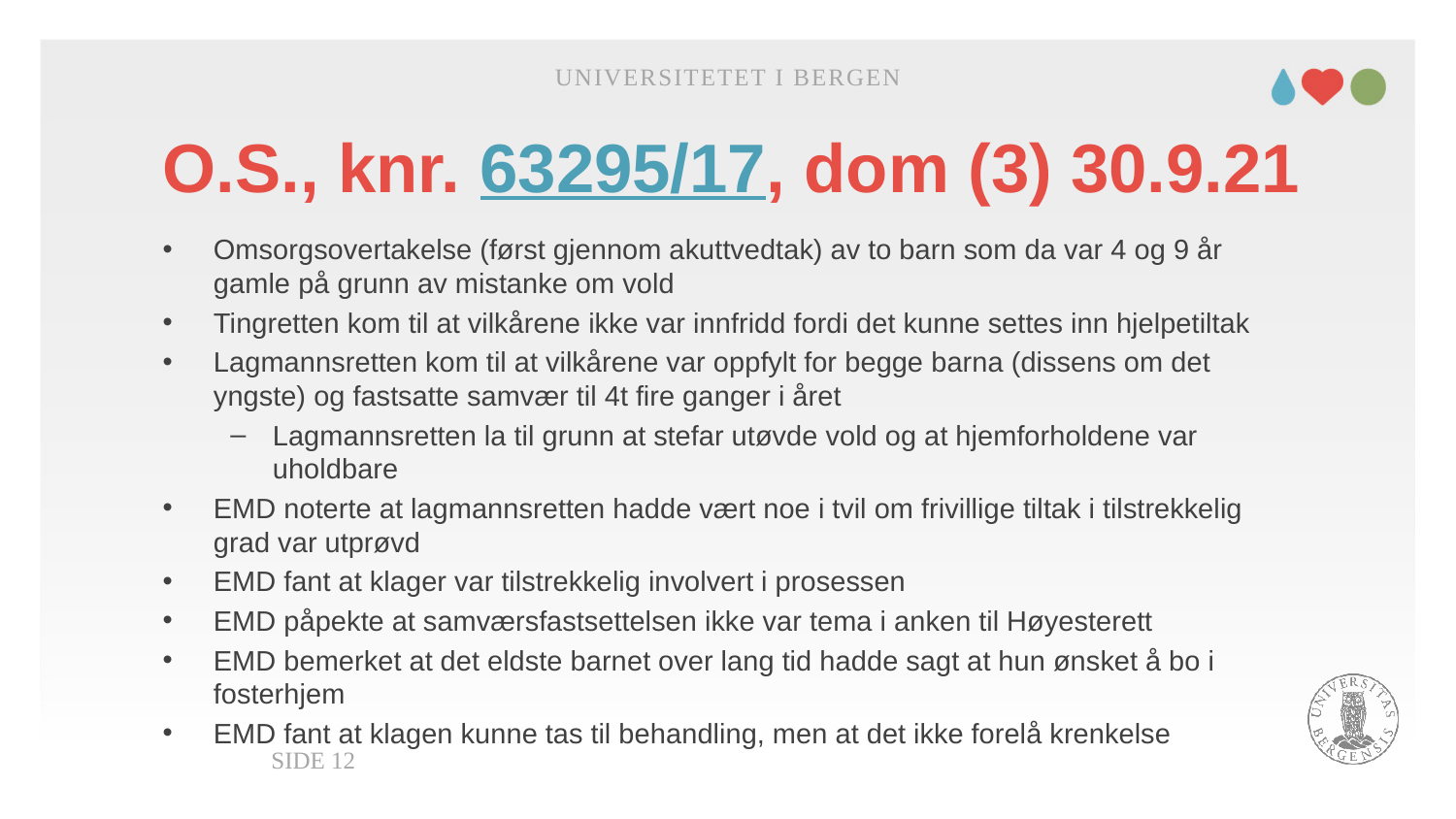

Universitetet i Bergen
# O.S., knr. 63295/17, dom (3) 30.9.21
Omsorgsovertakelse (først gjennom akuttvedtak) av to barn som da var 4 og 9 år gamle på grunn av mistanke om vold
Tingretten kom til at vilkårene ikke var innfridd fordi det kunne settes inn hjelpetiltak
Lagmannsretten kom til at vilkårene var oppfylt for begge barna (dissens om det yngste) og fastsatte samvær til 4t fire ganger i året
Lagmannsretten la til grunn at stefar utøvde vold og at hjemforholdene var uholdbare
EMD noterte at lagmannsretten hadde vært noe i tvil om frivillige tiltak i tilstrekkelig grad var utprøvd
EMD fant at klager var tilstrekkelig involvert i prosessen
EMD påpekte at samværsfastsettelsen ikke var tema i anken til Høyesterett
EMD bemerket at det eldste barnet over lang tid hadde sagt at hun ønsket å bo i fosterhjem
EMD fant at klagen kunne tas til behandling, men at det ikke forelå krenkelse

Side 12